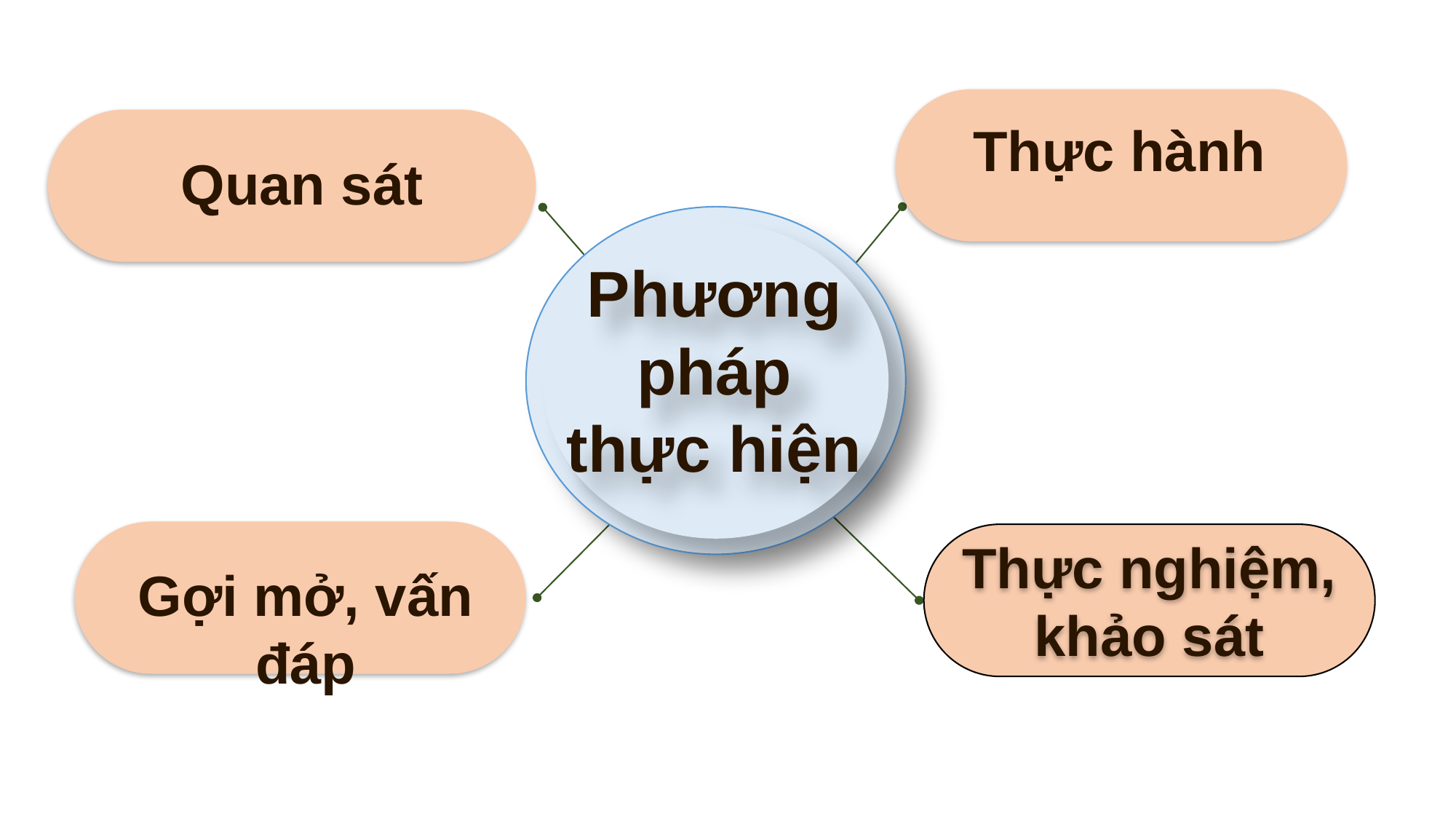

Thực hành
Quan sát

Phương pháp thực hiện

Thực nghiệm, khảo sát
Gợi mở, vấn đáp